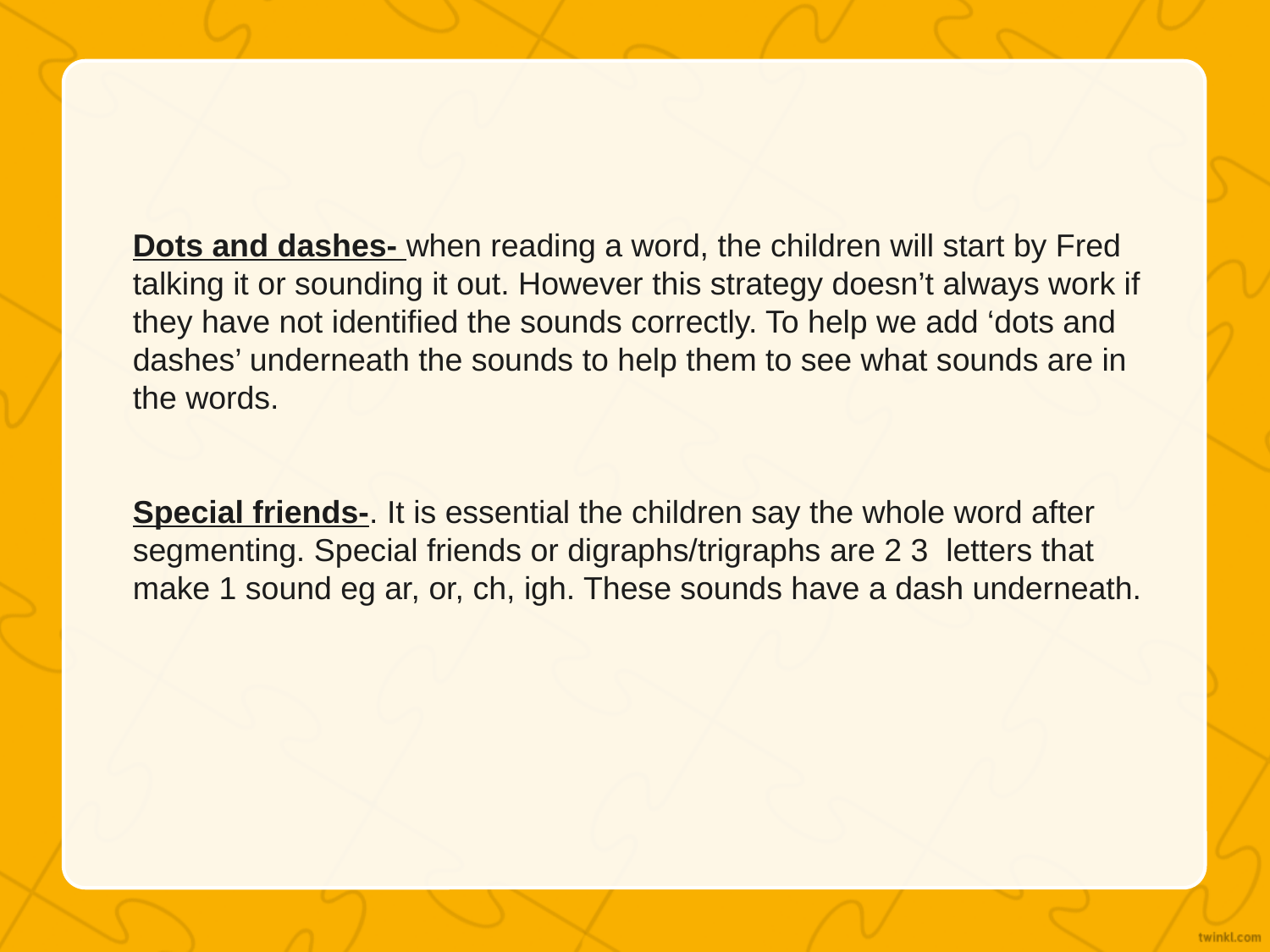

Dots and dashes- when reading a word, the children will start by Fred talking it or sounding it out. However this strategy doesn’t always work if they have not identified the sounds correctly. To help we add ‘dots and dashes’ underneath the sounds to help them to see what sounds are in the words.

Special friends-. It is essential the children say the whole word after segmenting. Special friends or digraphs/trigraphs are 2 3  letters that make 1 sound eg ar, or, ch, igh. These sounds have a dash underneath.